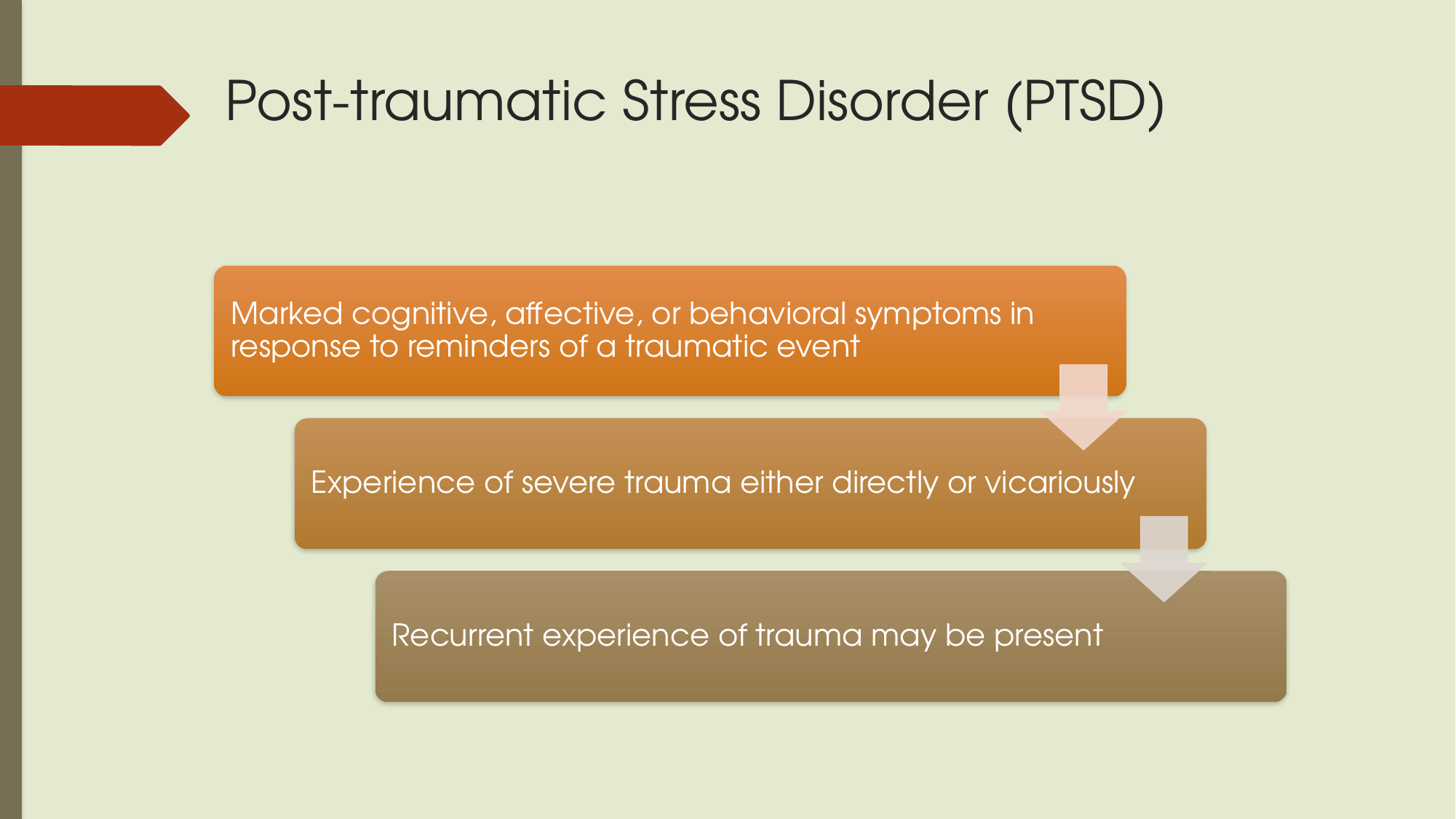

# Post-traumatic Stress Disorder (PTSD)

Marked cognitive, affective, or behavioral symptoms in response to reminders of a traumatic event
Experience of severe trauma either directly or vicariously
Recurrent experience of trauma may be present